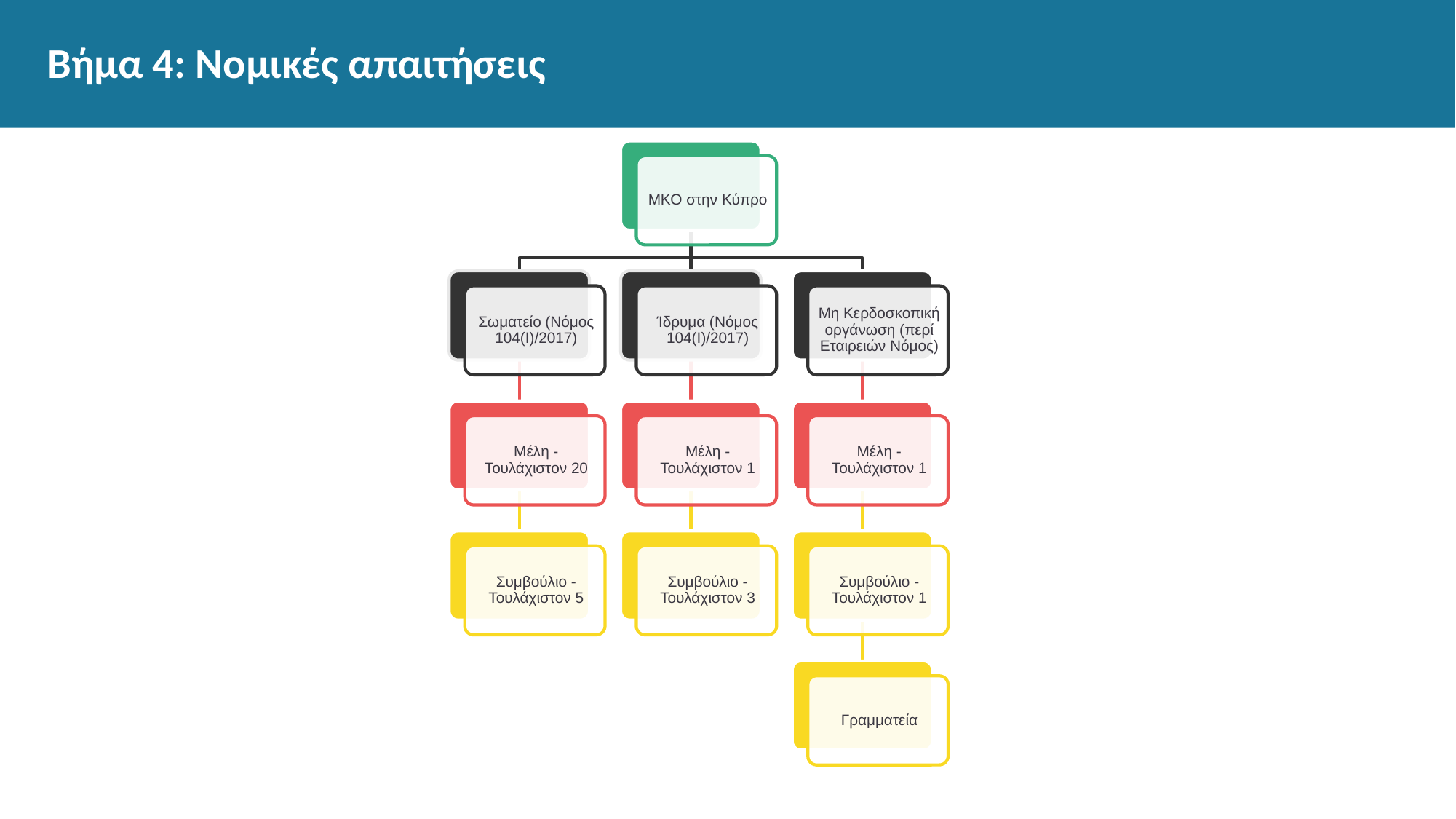

# Βήμα 4: Νομικές απαιτήσεις
ΜΚΟ στην Κύπρο
Σωματείο (Νόμος 104(Ι)/2017)
Μέλη - Τουλάχιστον 20
Συμβούλιο - Τουλάχιστον 5
Ίδρυμα (Νόμος 104(Ι)/2017)
Μέλη - Τουλάχιστον 1
Συμβούλιο - Τουλάχιστον 3
Μη Κερδοσκοπική οργάνωση (περί Εταιρειών Νόμος)
Μέλη - Τουλάχιστον 1
Συμβούλιο - Τουλάχιστον 1
Γραμματεία